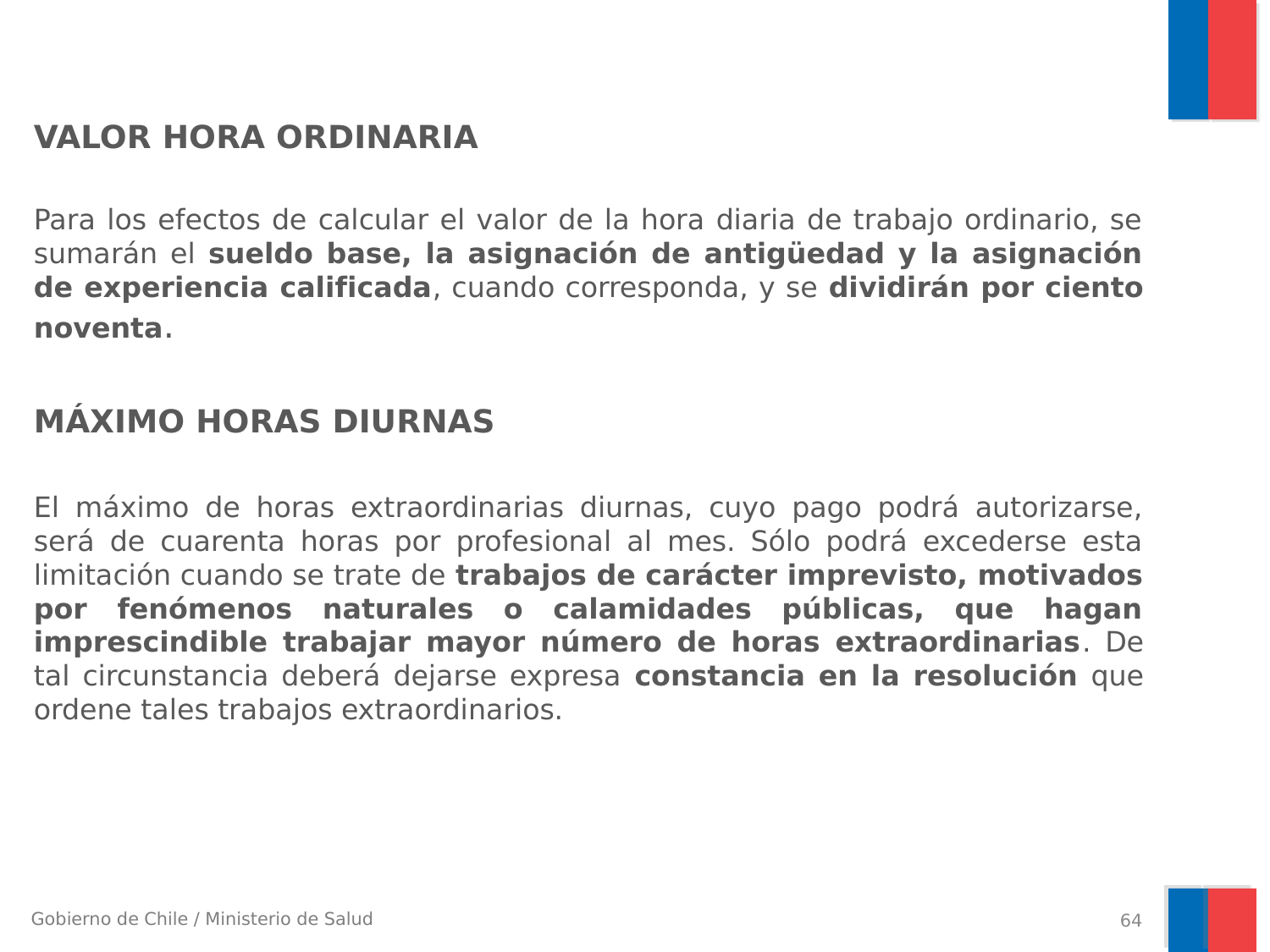

VALOR HORA ORDINARIA

Para los efectos de calcular el valor de la hora diaria de trabajo ordinario, se sumarán el sueldo base, la asignación de antigüedad y la asignación de experiencia calificada, cuando corresponda, y se dividirán por ciento noventa.

MÁXIMO HORAS DIURNAS

El máximo de horas extraordinarias diurnas, cuyo pago podrá autorizarse, será de cuarenta horas por profesional al mes. Sólo podrá excederse esta limitación cuando se trate de trabajos de carácter imprevisto, motivados por fenómenos naturales o calamidades públicas, que hagan imprescindible trabajar mayor número de horas extraordinarias. De tal circunstancia deberá dejarse expresa constancia en la resolución que ordene tales trabajos extraordinarios.

64